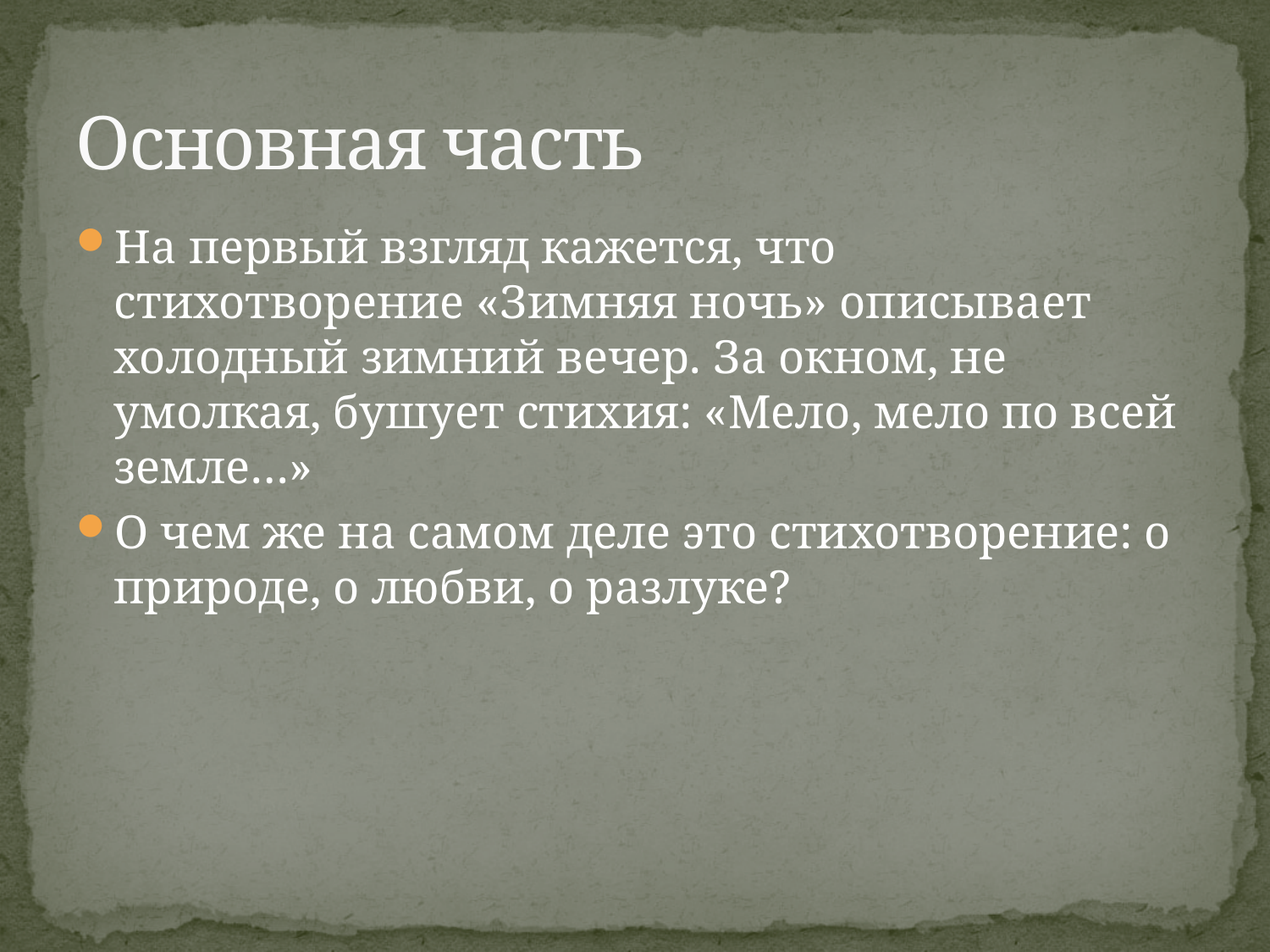

# Основная часть
На первый взгляд кажется, что стихотворение «Зимняя ночь» описывает холодный зимний вечер. За окном, не умолкая, бушует стихия: «Мело, мело по всей земле…»
О чем же на самом деле это стихотворение: о природе, о любви, о разлуке?